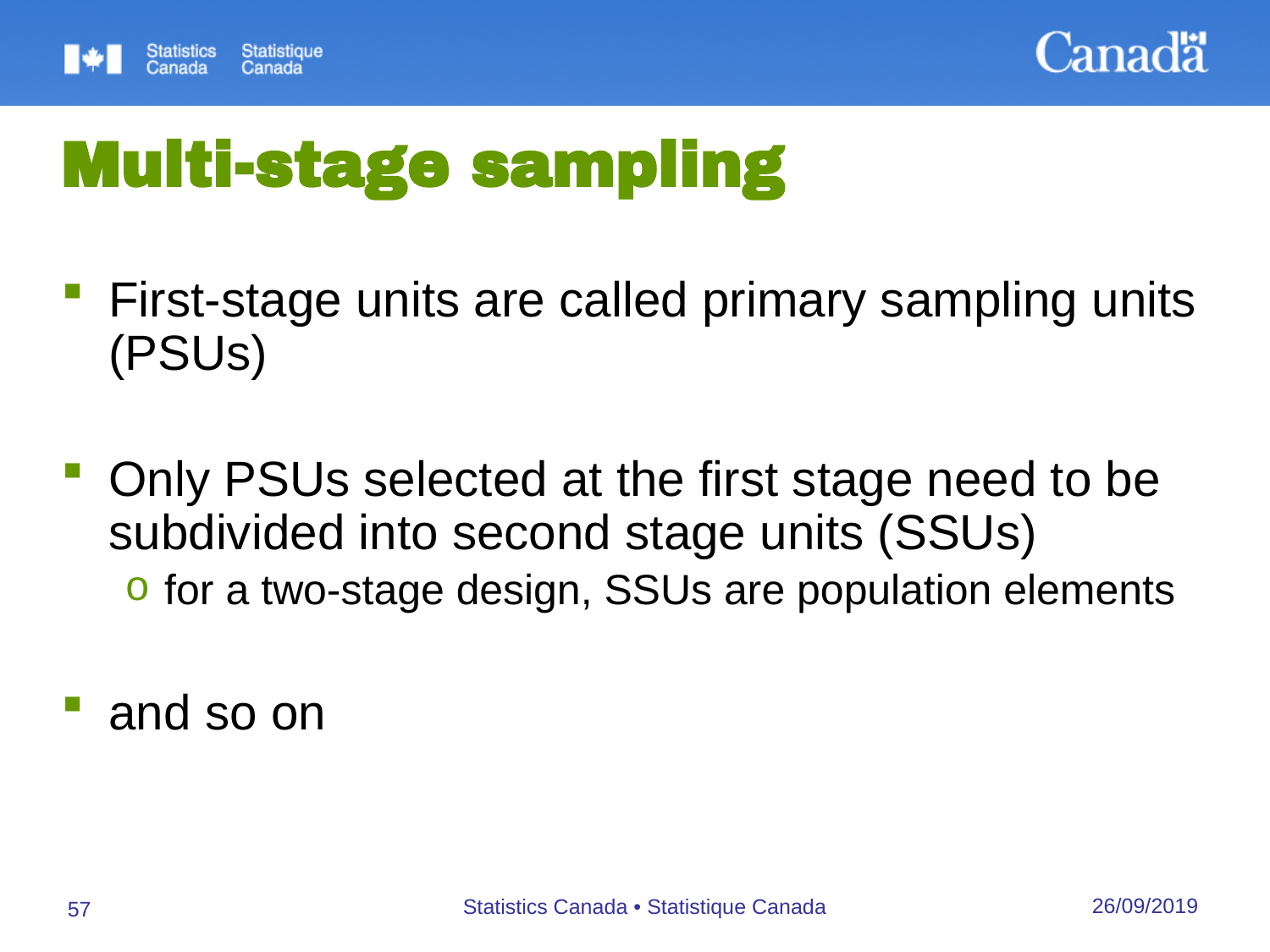

# Multi-stage sampling
First-stage units are called primary sampling units (PSUs)

Only PSUs selected at the first stage need to be subdivided into second stage units (SSUs)
for a two-stage design, SSUs are population elements

and so on
26/09/2019
Statistics Canada • Statistique Canada
57